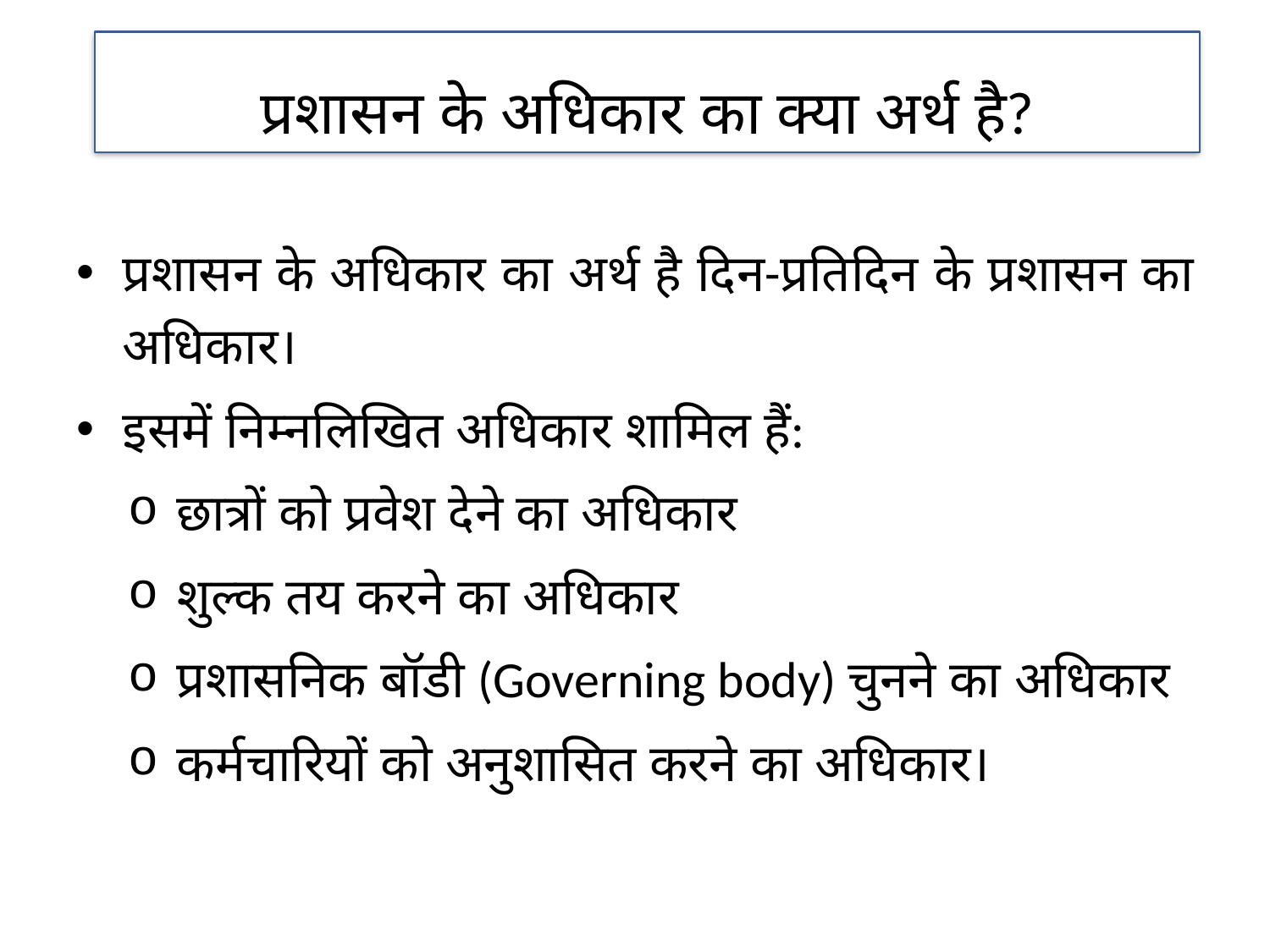

प्रशासन के अधिकार का क्या अर्थ है?
प्रशासन के अधिकार का अर्थ है दिन-प्रतिदिन के प्रशासन का अधिकार।
इसमें निम्नलिखित अधिकार शामिल हैं:
छात्रों को प्रवेश देने का अधिकार
शुल्क तय करने का अधिकार
प्रशासनिक बॉडी (Governing body) चुनने का अधिकार
कर्मचारियों को अनुशासित करने का अधिकार।